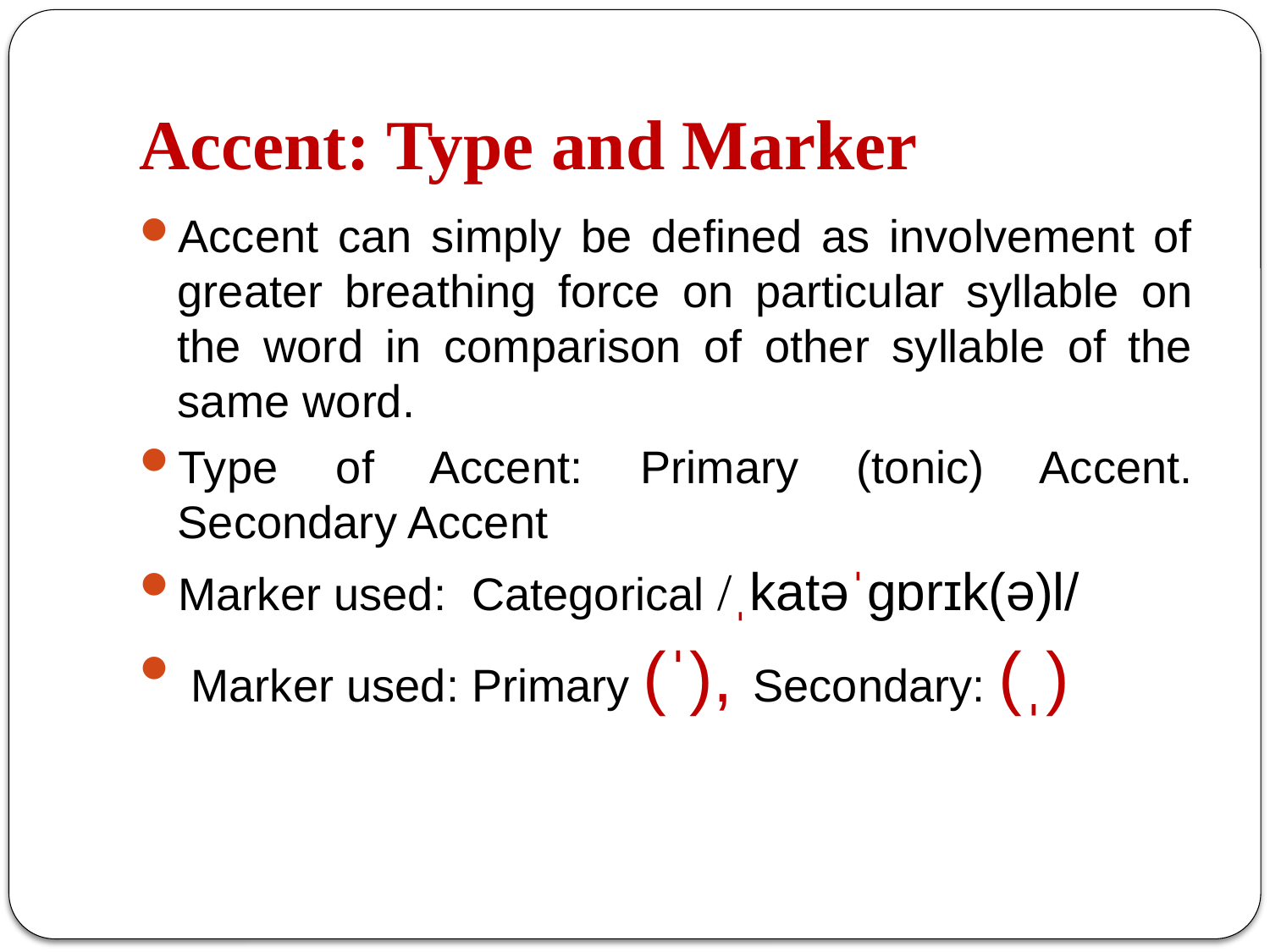

# Accent: Type and Marker
Accent can simply be defined as involvement of greater breathing force on particular syllable on the word in comparison of other syllable of the same word.
Type of Accent: Primary (tonic) Accent. Secondary Accent
Marker used:  Categorical /ˌkatəˈɡɒrɪk(ə)l/
 Marker used: Primary (ˈ), Secondary: (ˌ)